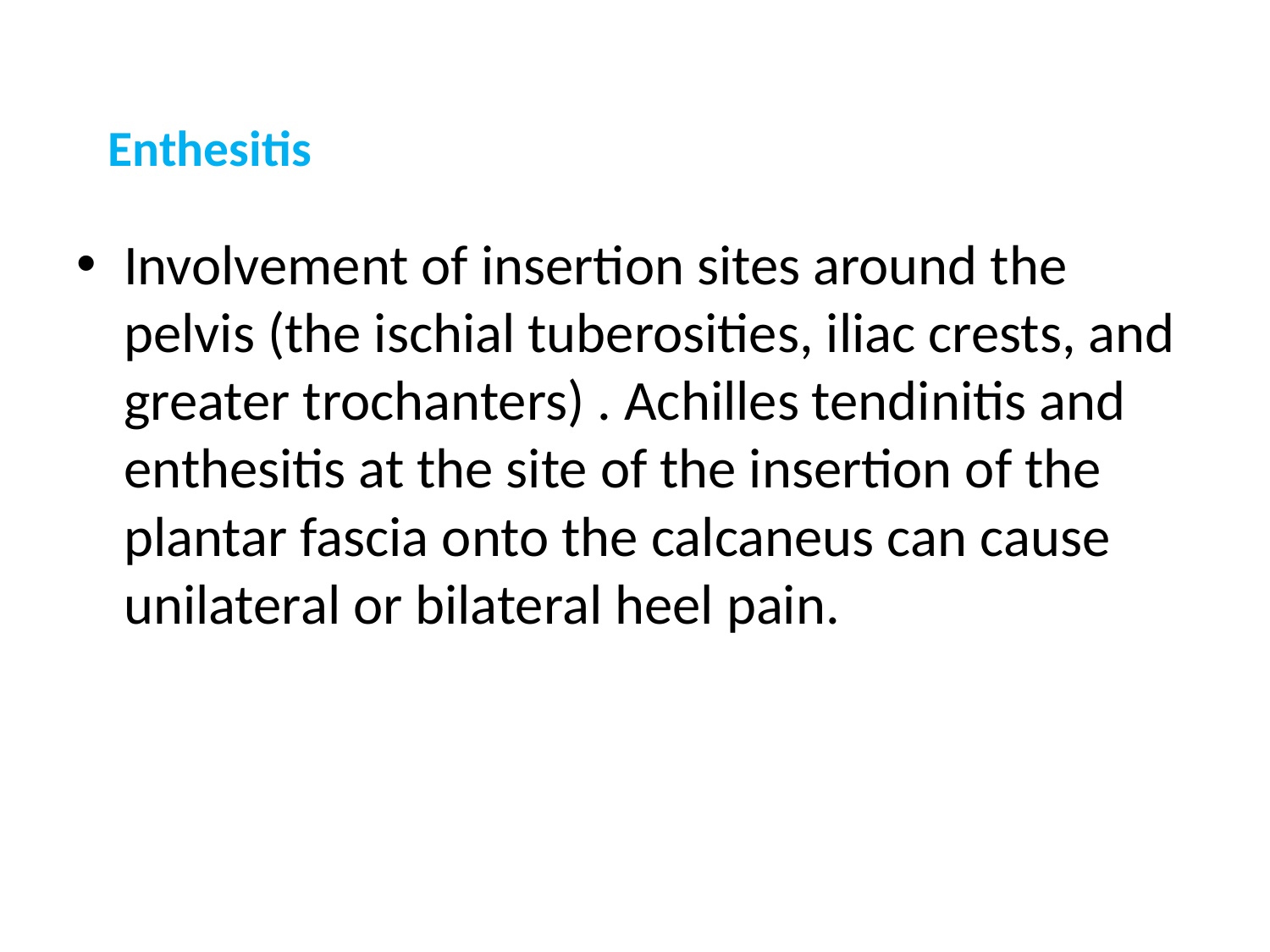

# Enthesitis
Involvement of insertion sites around the pelvis (the ischial tuberosities, iliac crests, and greater trochanters) . Achilles tendinitis and enthesitis at the site of the insertion of the plantar fascia onto the calcaneus can cause unilateral or bilateral heel pain.